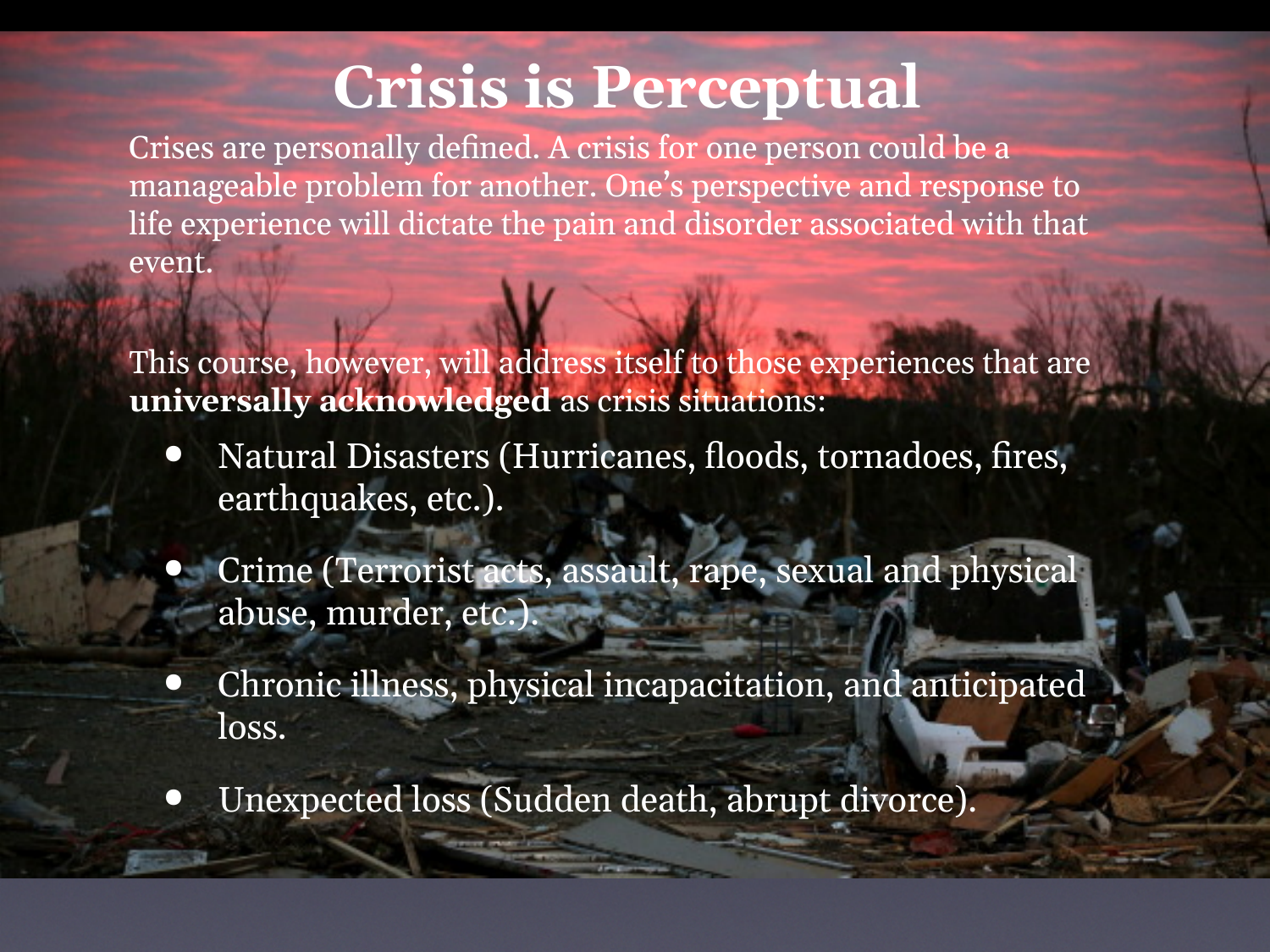

# Crisis is Perceptual
Crises are personally defined. A crisis for one person could be a manageable problem for another. One’s perspective and response to life experience will dictate the pain and disorder associated with that event.

This course, however, will address itself to those experiences that are universally acknowledged as crisis situations:

Natural Disasters (Hurricanes, floods, tornadoes, fires, earthquakes, etc.).
Crime (Terrorist acts, assault, rape, sexual and physical abuse, murder, etc.).
Chronic illness, physical incapacitation, and anticipated loss.
Unexpected loss (Sudden death, abrupt divorce).